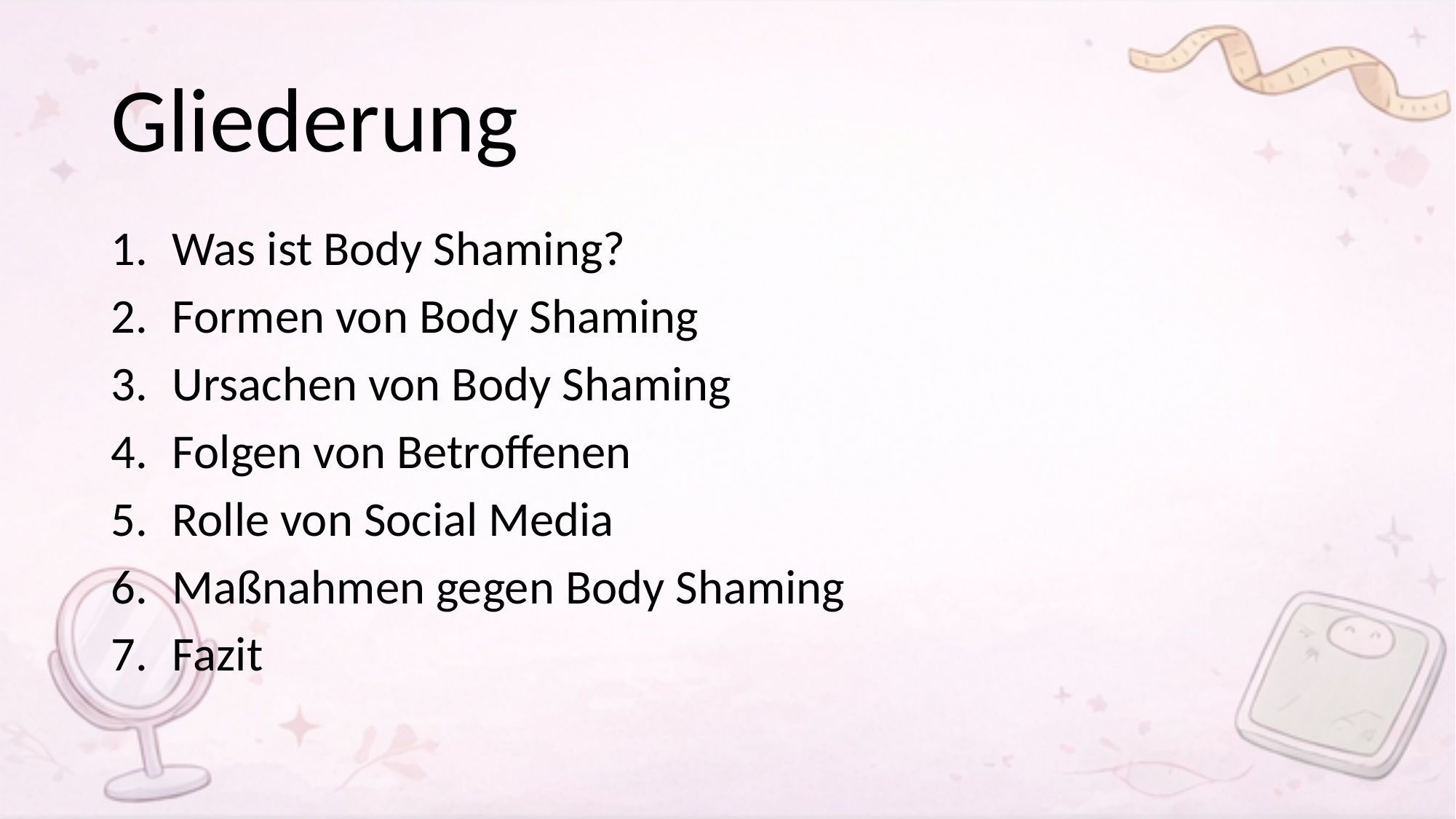

# Gliederung
Was ist Body Shaming?
Formen von Body Shaming
Ursachen von Body Shaming
Folgen von Betroffenen
Rolle von Social Media
Maßnahmen gegen Body Shaming
Fazit